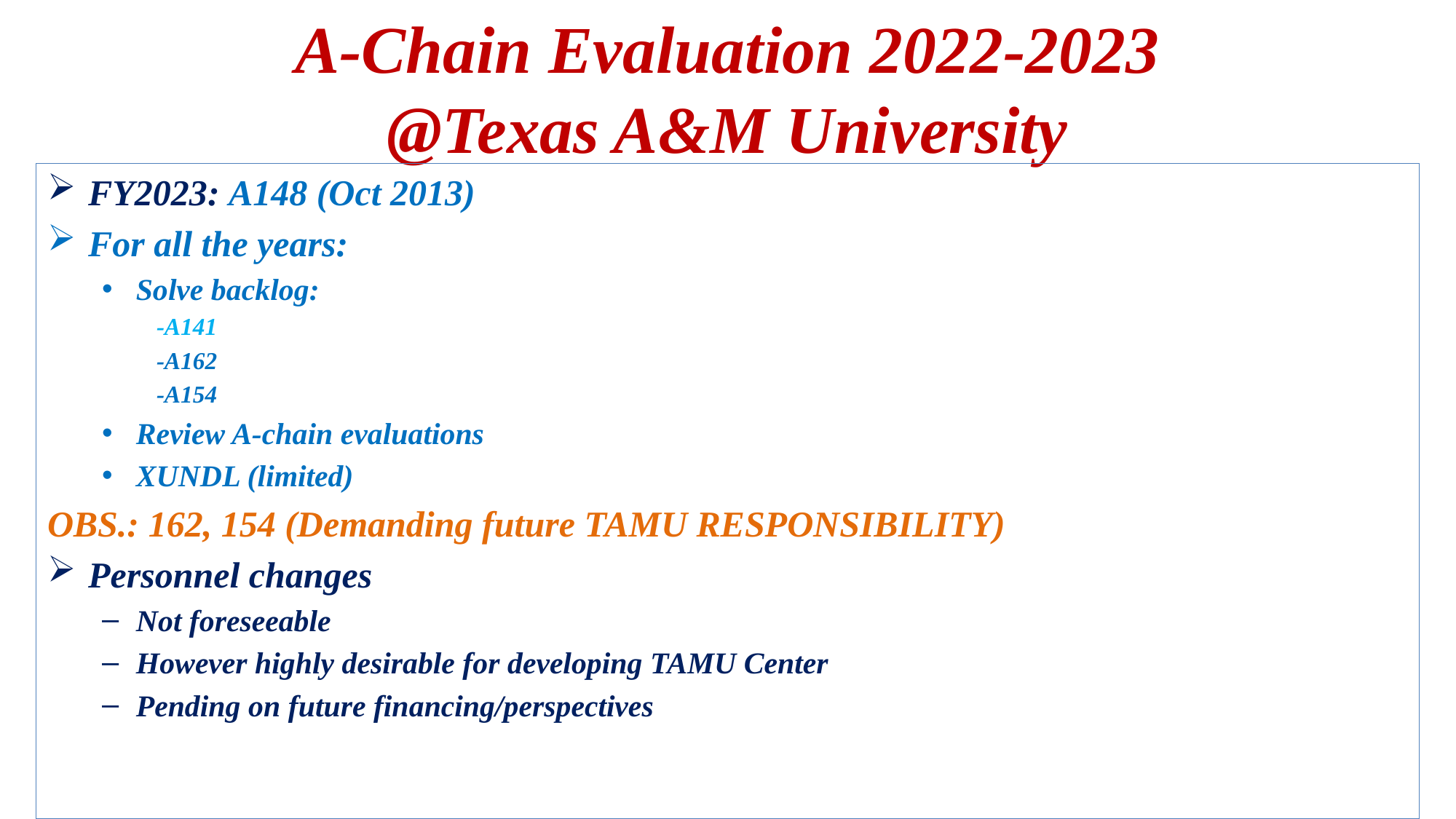

# A-Chain Evaluation 2022-2023 @Texas A&M University
FY2023: A148 (Oct 2013)
For all the years:
Solve backlog:
-A141
-A162
-A154
Review A-chain evaluations
XUNDL (limited)
OBS.: 162, 154 (Demanding future TAMU RESPONSIBILITY)
Personnel changes
Not foreseeable
However highly desirable for developing TAMU Center
Pending on future financing/perspectives